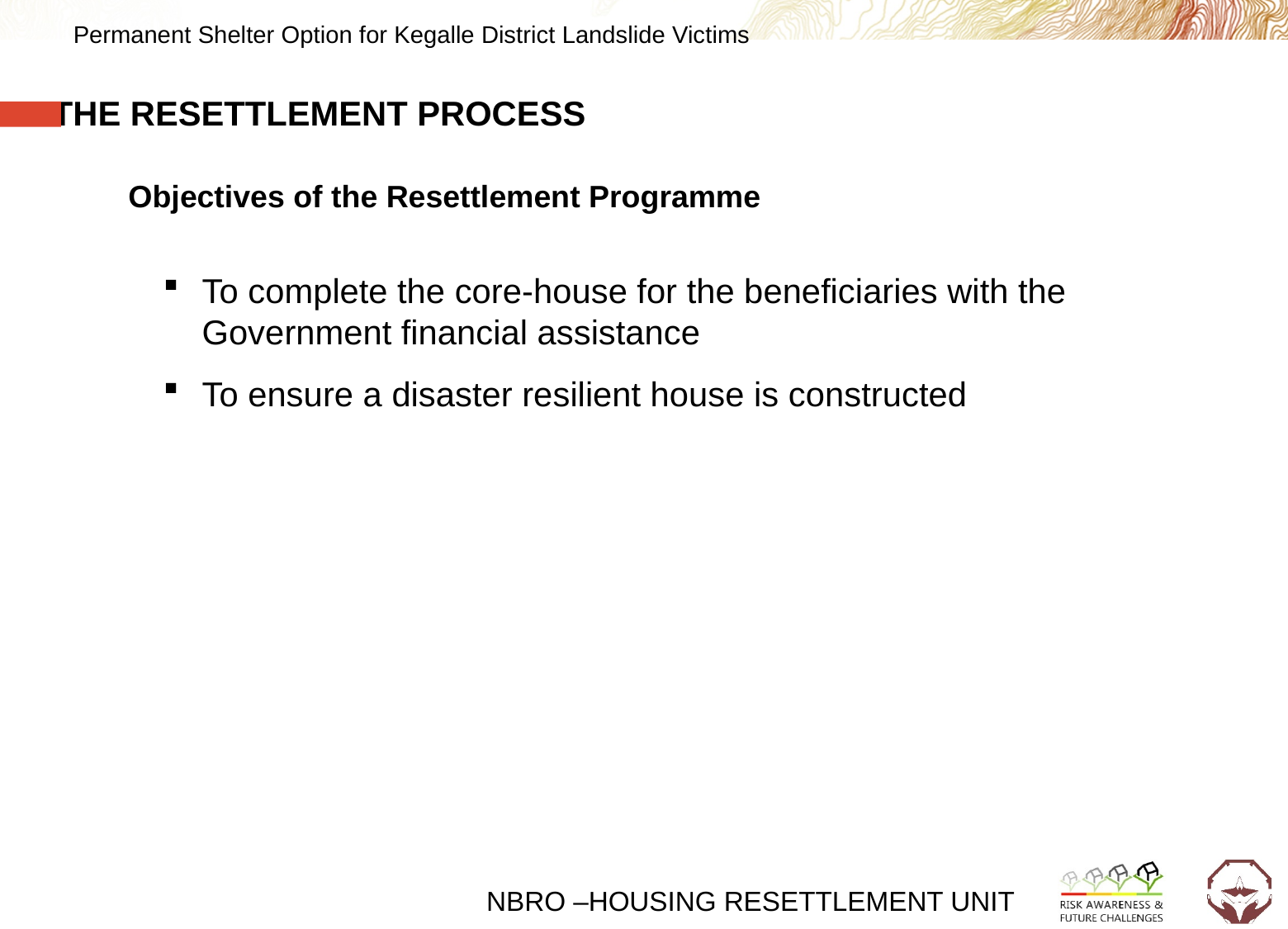

Permanent Shelter Option for Kegalle District Landslide Victims
THE RESETTLEMENT PROCESS

Objectives of the Resettlement Programme
To complete the core-house for the beneficiaries with the Government financial assistance
To ensure a disaster resilient house is constructed